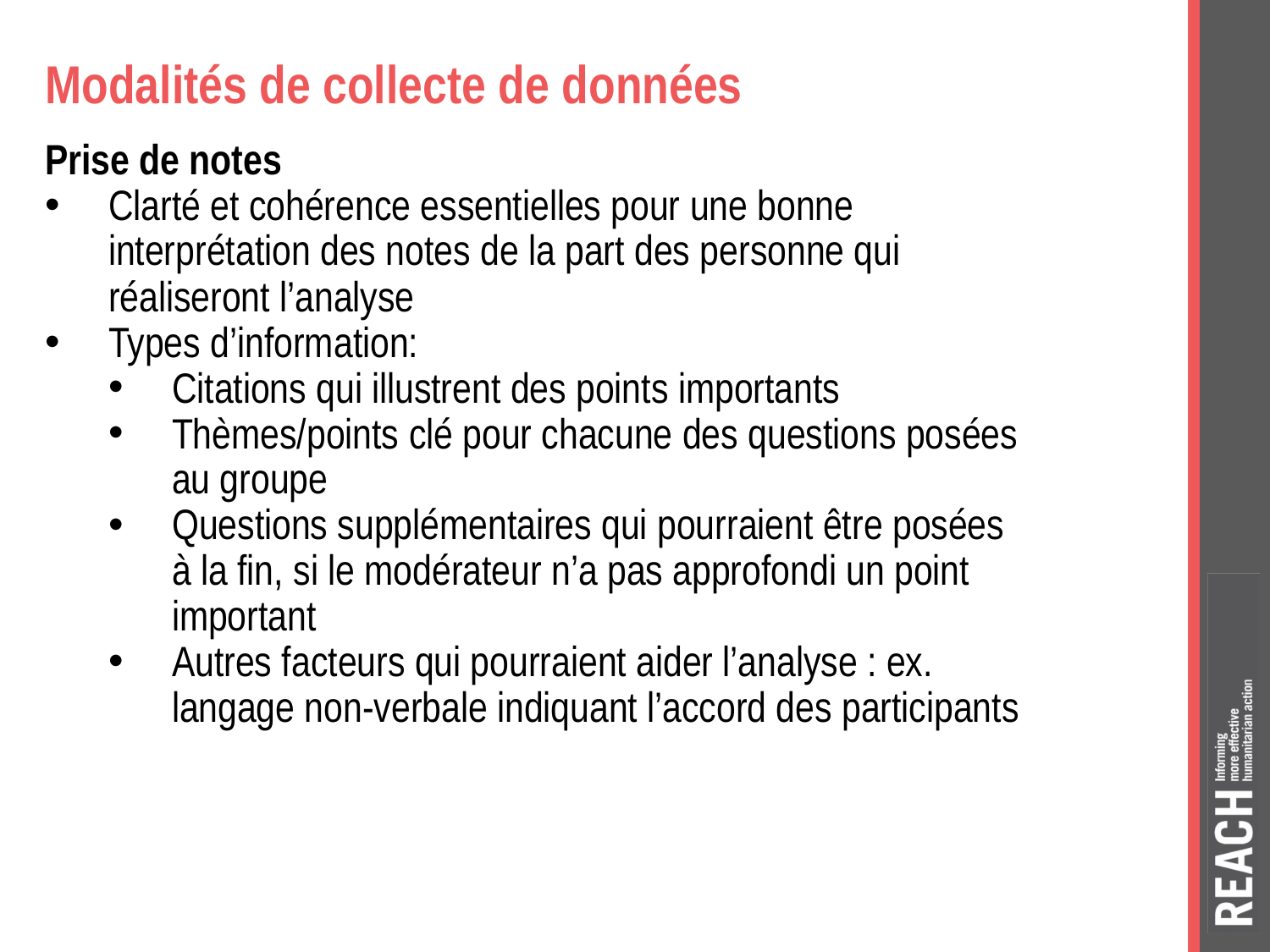

# Modalités de collecte de données
Prise de notes
Clarté et cohérence essentielles pour une bonne interprétation des notes de la part des personne qui réaliseront l’analyse
Types d’information:
Citations qui illustrent des points importants
Thèmes/points clé pour chacune des questions posées au groupe
Questions supplémentaires qui pourraient être posées à la fin, si le modérateur n’a pas approfondi un point important
Autres facteurs qui pourraient aider l’analyse : ex. langage non-verbale indiquant l’accord des participants